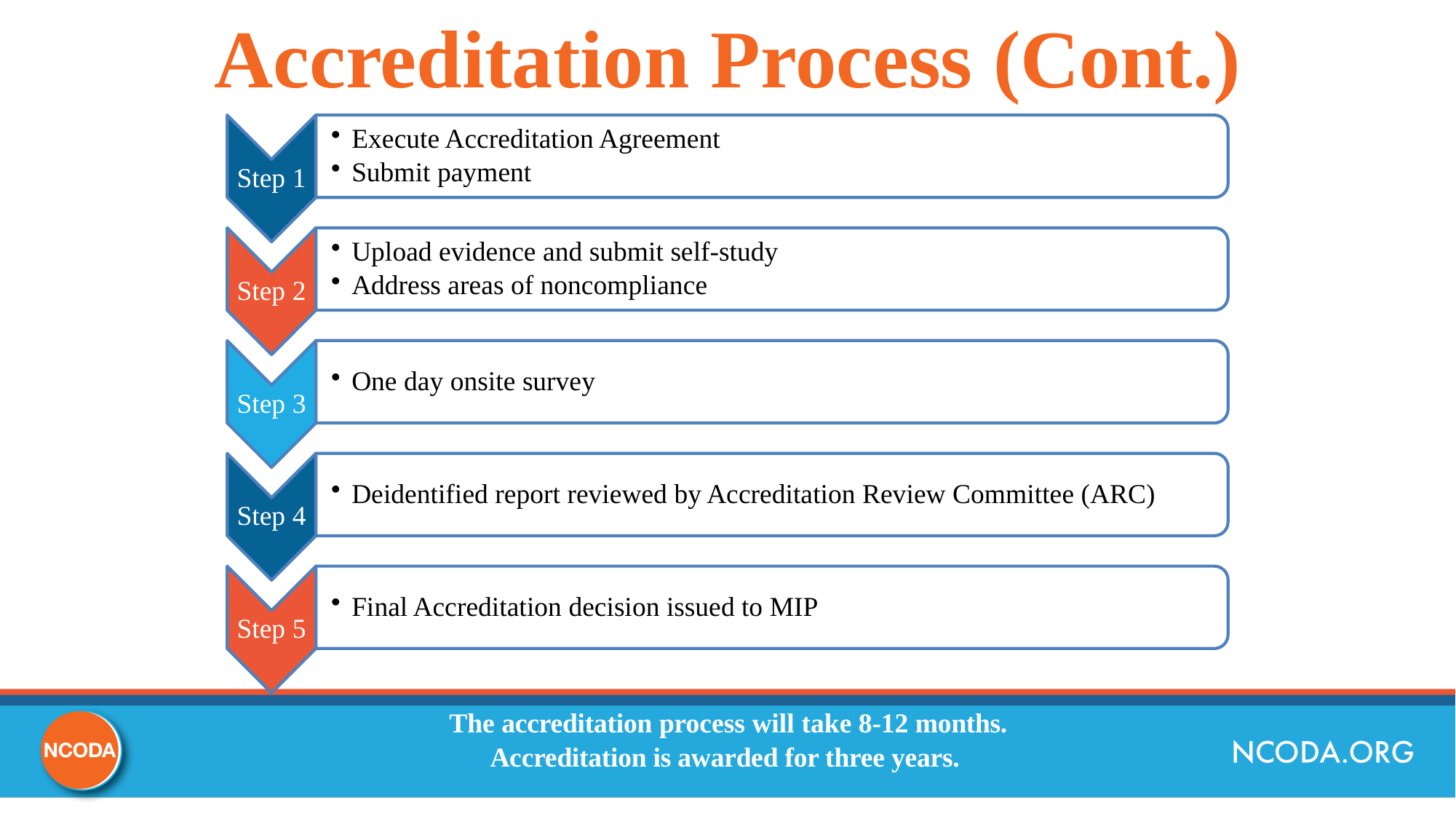

# Accreditation Process (Cont.)
Step 1
Execute Accreditation Agreement
Submit payment
Step 2
Upload evidence and submit self-study
Address areas of noncompliance
Step 3
One day onsite survey
Step 4
Deidentified report reviewed by Accreditation Review Committee (ARC)
Step 5
Final Accreditation decision issued to MIP
The accreditation process will take 8-12 months.
Accreditation is awarded for three years.